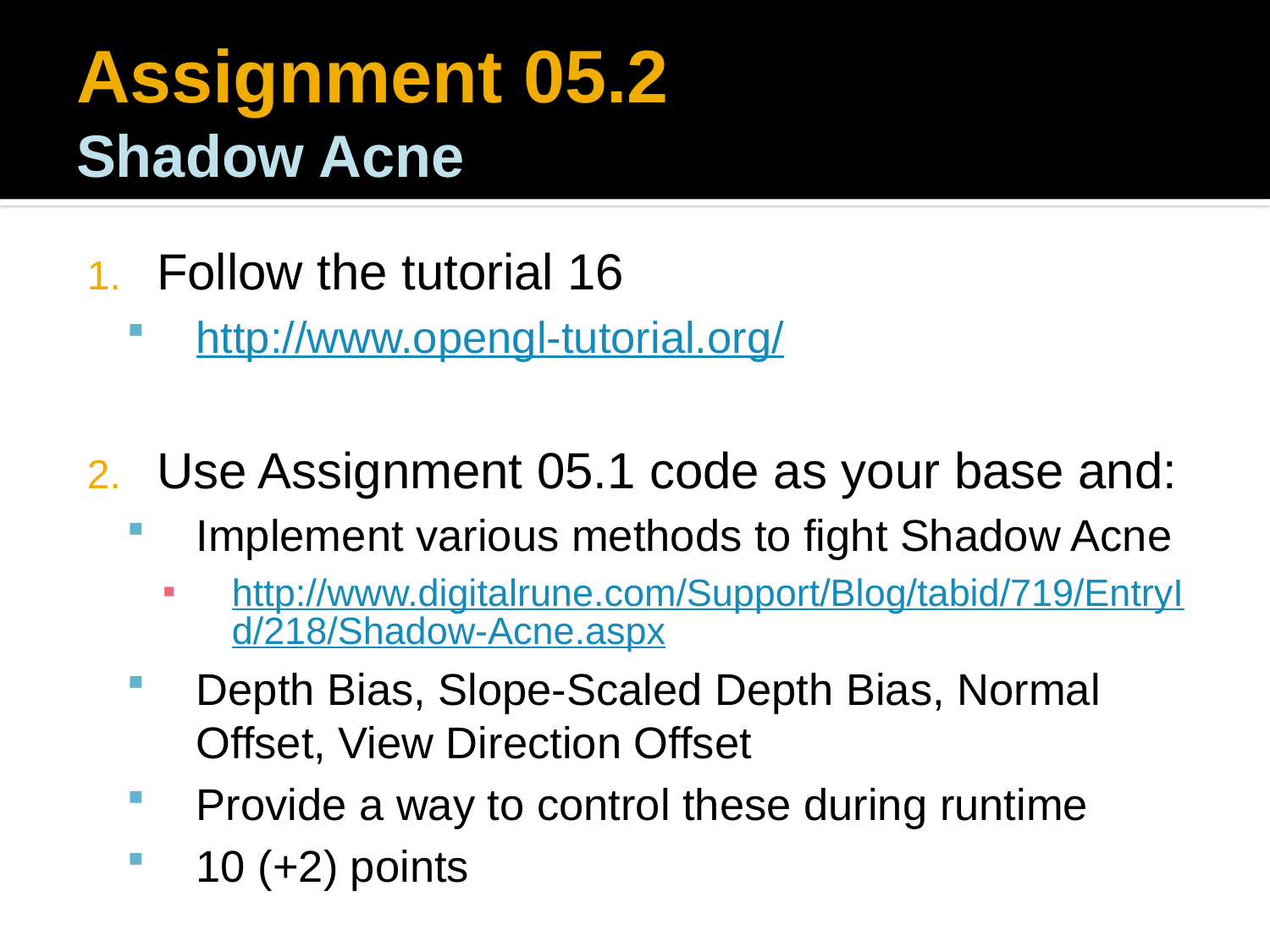

# Assignment 05.2 Shadow Acne
Follow the tutorial 16
http://www.opengl-tutorial.org/

Use Assignment 05.1 code as your base and:
Implement various methods to fight Shadow Acne
http://www.digitalrune.com/Support/Blog/tabid/719/EntryId/218/Shadow-Acne.aspx
Depth Bias, Slope-Scaled Depth Bias, Normal Offset, View Direction Offset
Provide a way to control these during runtime
10 (+2) points